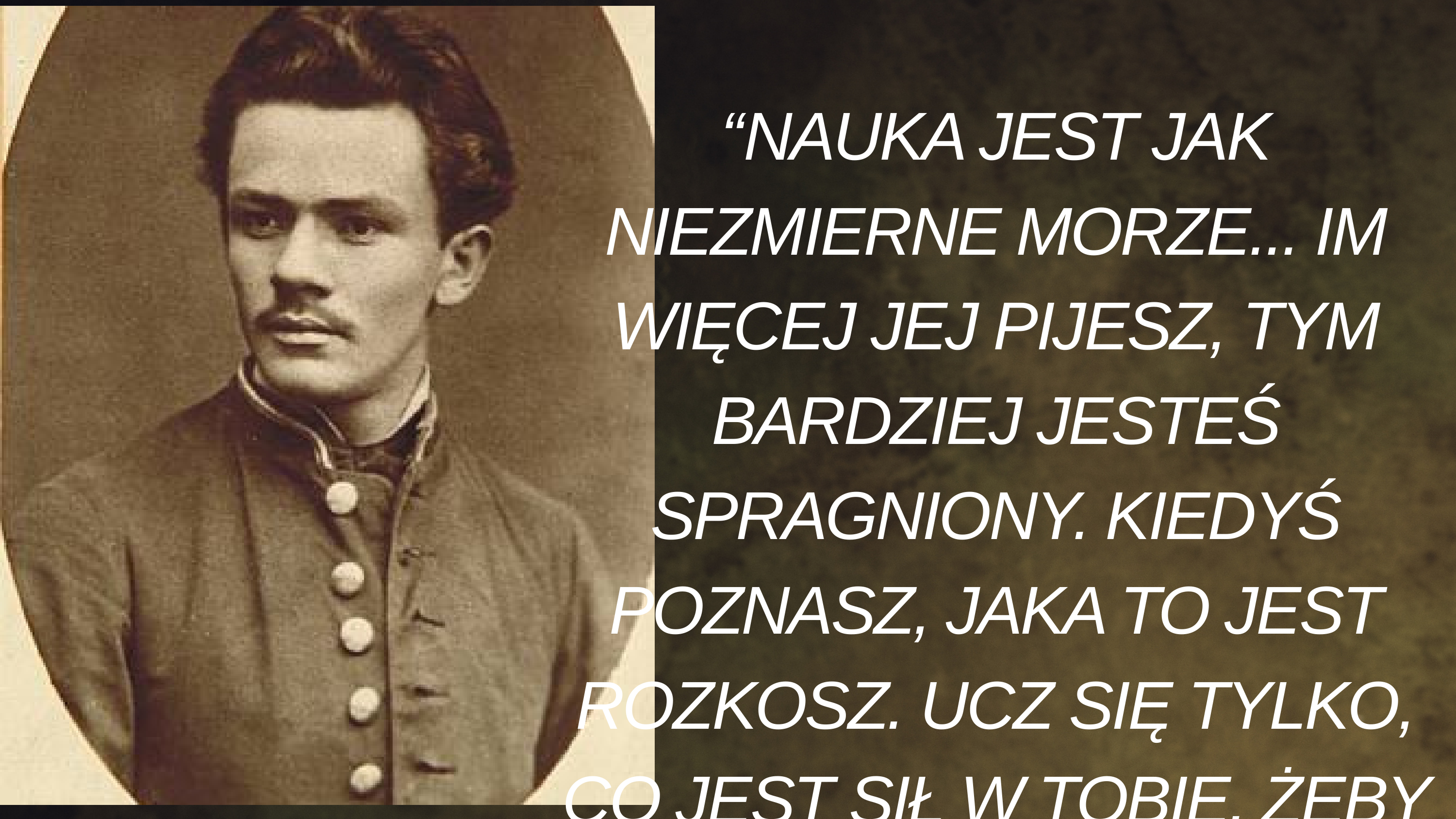

“NAUKA JEST JAK NIEZMIERNE MORZE... IM WIĘCEJ JEJ PIJESZ, TYM BARDZIEJ JESTEŚ SPRAGNIONY. KIEDYŚ POZNASZ, JAKA TO JEST ROZKOSZ. UCZ SIĘ TYLKO, CO JEST SIŁ W TOBIE, ŻEBY JEJ ZAKOSZTOWAĆ.”